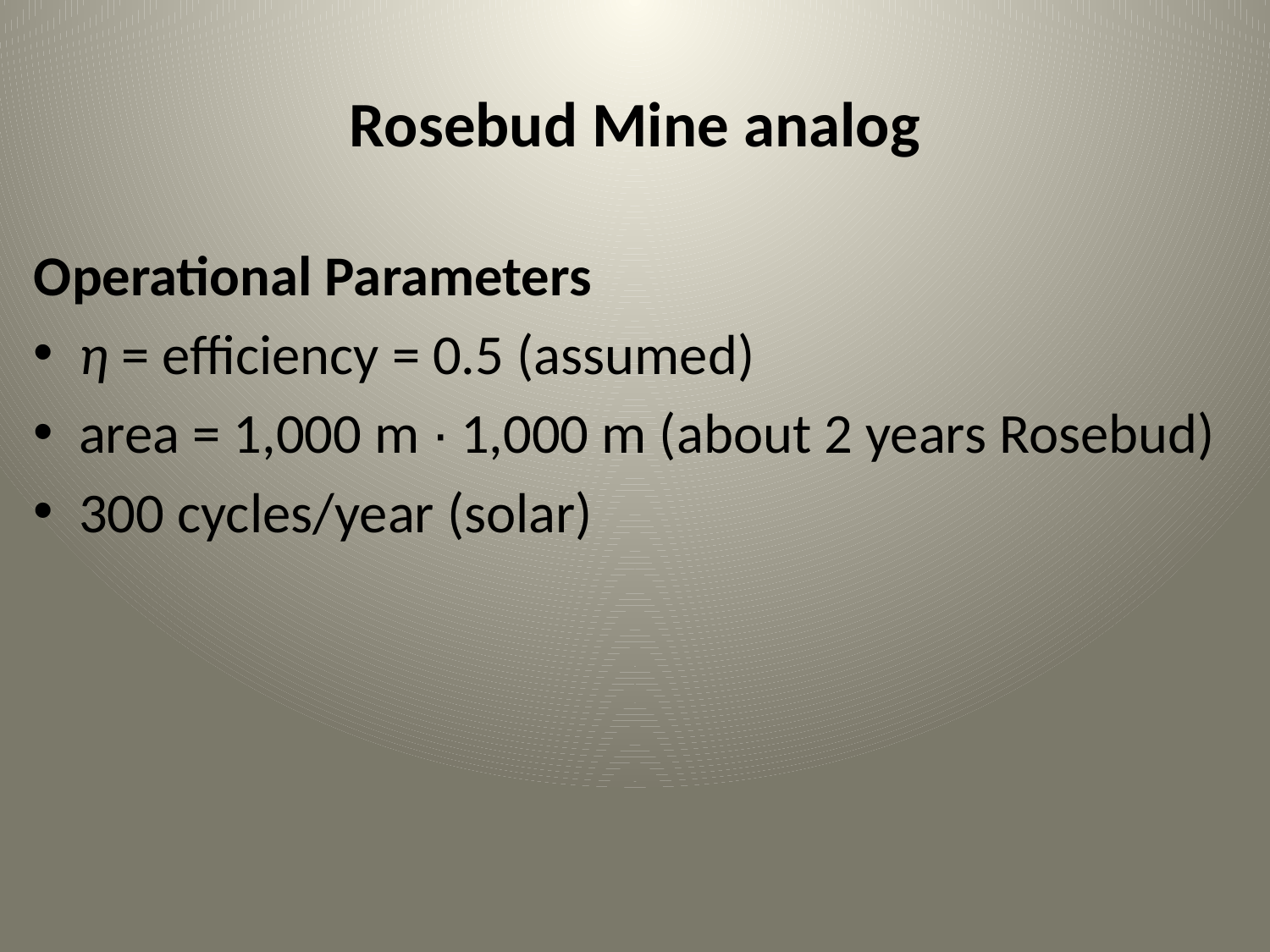

# Rosebud Mine analog
Operational Parameters
  η = efficiency = 0.5 (assumed)
  area = 1,000 m ∙ 1,000 m (about 2 years Rosebud)
  300 cycles/year (solar)